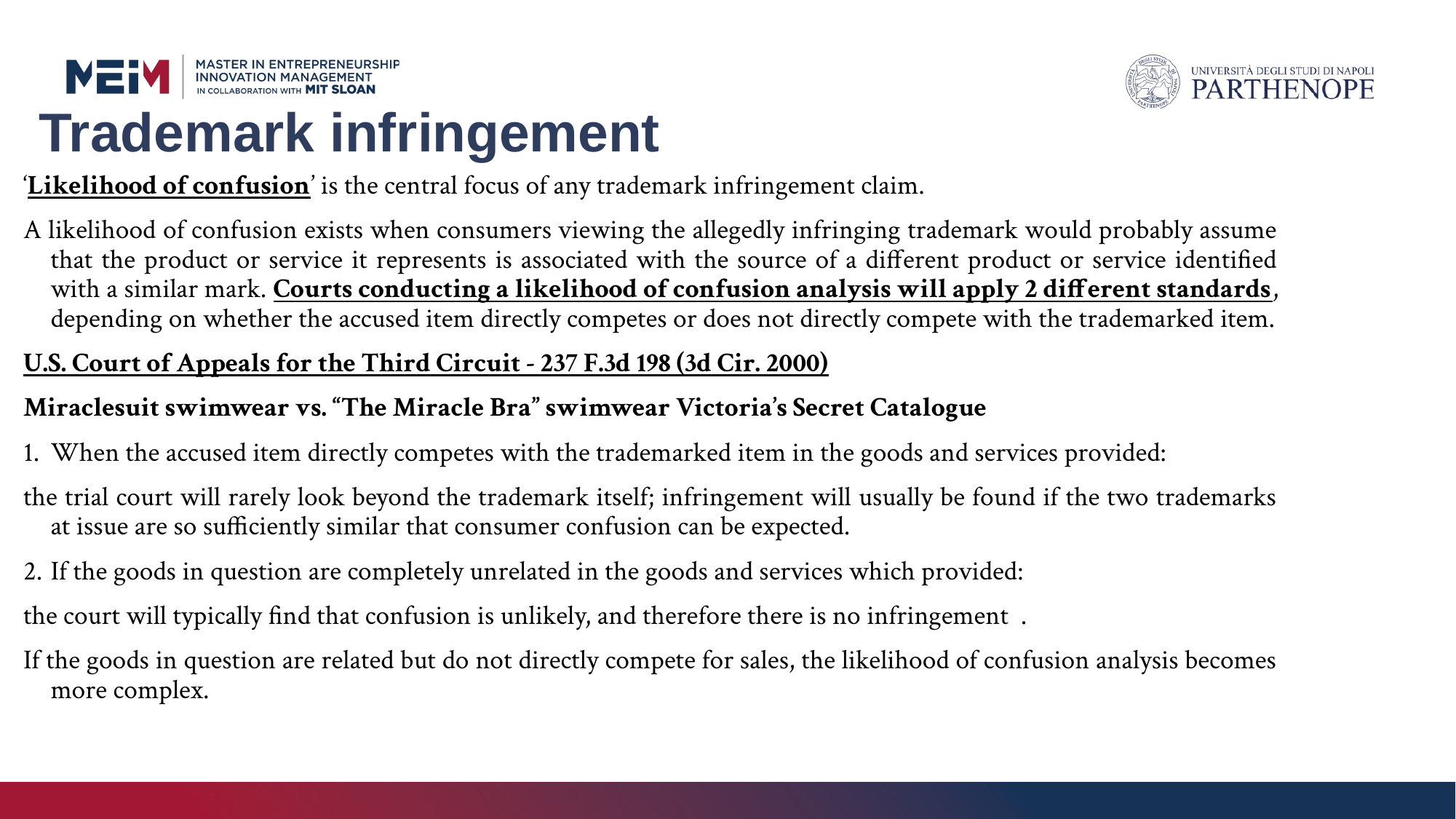

# Trademark infringement
‘Likelihood of confusion’ is the central focus of any trademark infringement claim.
A likelihood of confusion exists when consumers viewing the allegedly infringing trademark would probably assume that the product or service it represents is associated with the source of a different product or service identified with a similar mark. Courts conducting a likelihood of confusion analysis will apply 2 different standards, depending on whether the accused item directly competes or does not directly compete with the trademarked item.
U.S. Court of Appeals for the Third Circuit - 237 F.3d 198 (3d Cir. 2000)
Miraclesuit swimwear vs. “The Miracle Bra” swimwear Victoria’s Secret Catalogue
1.	When the accused item directly competes with the trademarked item in the goods and services provided:
the trial court will rarely look beyond the trademark itself; infringement will usually be found if the two trademarks at issue are so sufficiently similar that consumer confusion can be expected.
2.	If the goods in question are completely unrelated in the goods and services which provided:
the court will typically find that confusion is unlikely, and therefore there is no infringement  .
If the goods in question are related but do not directly compete for sales, the likelihood of confusion analysis becomes more complex.